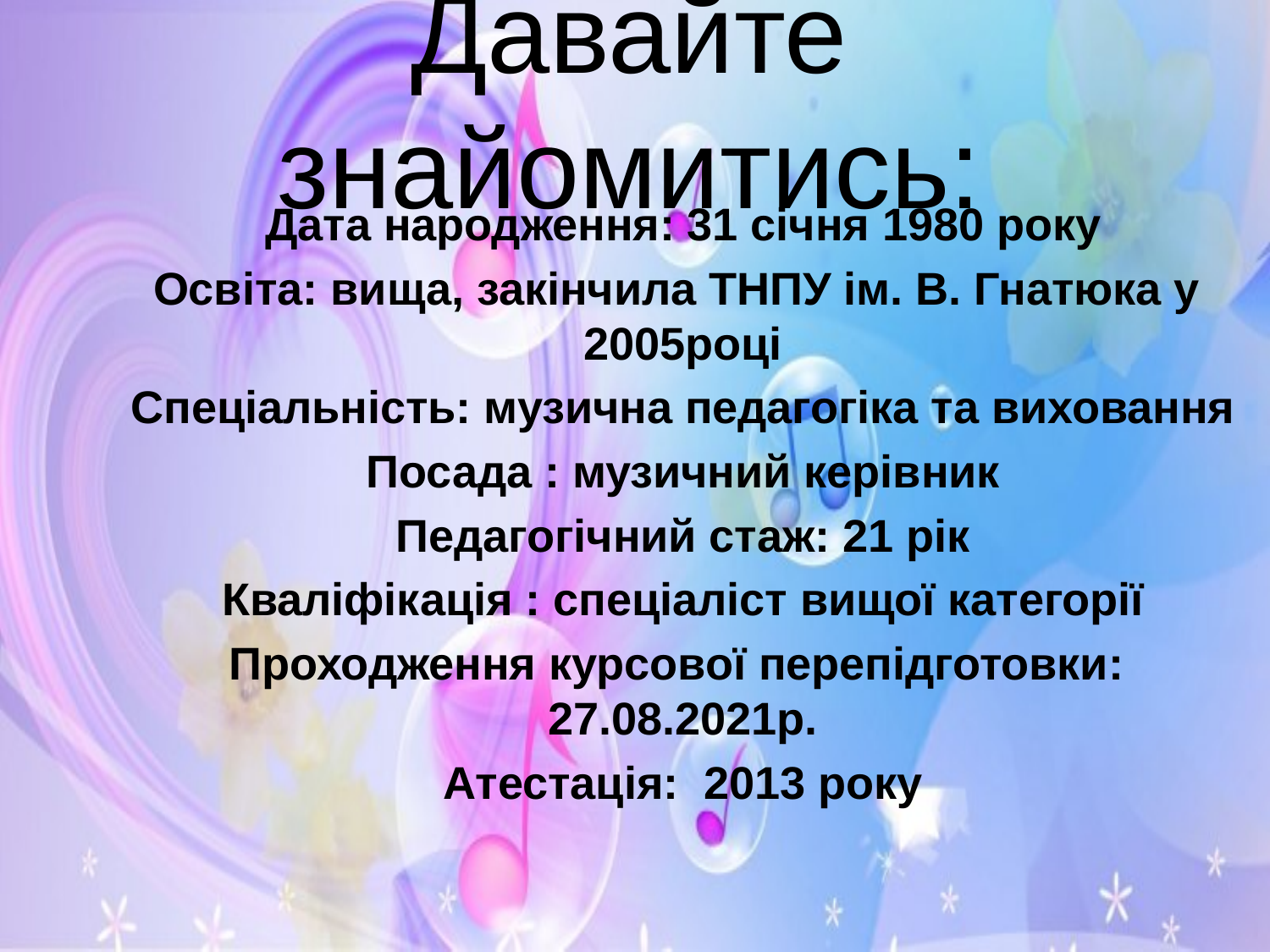

# Давайте знайомитись:
Дата народження: 31 січня 1980 року
Освіта: вища, закінчила ТНПУ ім. В. Гнатюка у  2005році
Спеціальність: музична педагогіка та виховання
Посада : музичний керівник
Педагогічний стаж: 21 рік
Кваліфікація : спеціаліст вищої категорії
Проходження курсової перепідготовки:  27.08.2021р.
Атестація:  2013 року